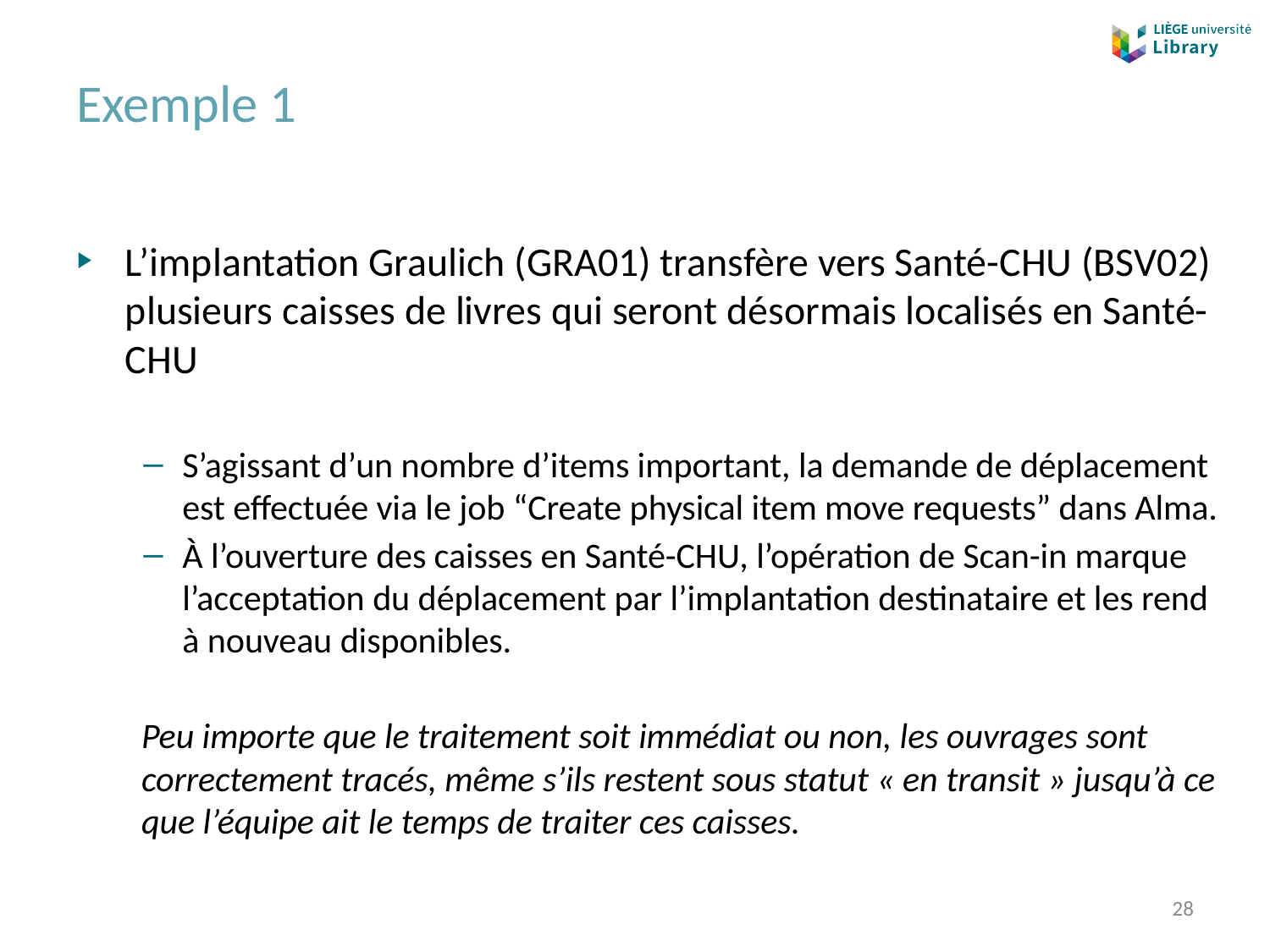

# Exemple 1
L’implantation Graulich (GRA01) transfère vers Santé-CHU (BSV02) plusieurs caisses de livres qui seront désormais localisés en Santé-CHU

S’agissant d’un nombre d’items important, la demande de déplacement est effectuée via le job “Create physical item move requests” dans Alma.
À l’ouverture des caisses en Santé-CHU, l’opération de Scan-in marque l’acceptation du déplacement par l’implantation destinataire et les rend à nouveau disponibles.

Peu importe que le traitement soit immédiat ou non, les ouvrages sont correctement tracés, même s’ils restent sous statut « en transit » jusqu’à ce que l’équipe ait le temps de traiter ces caisses.

28